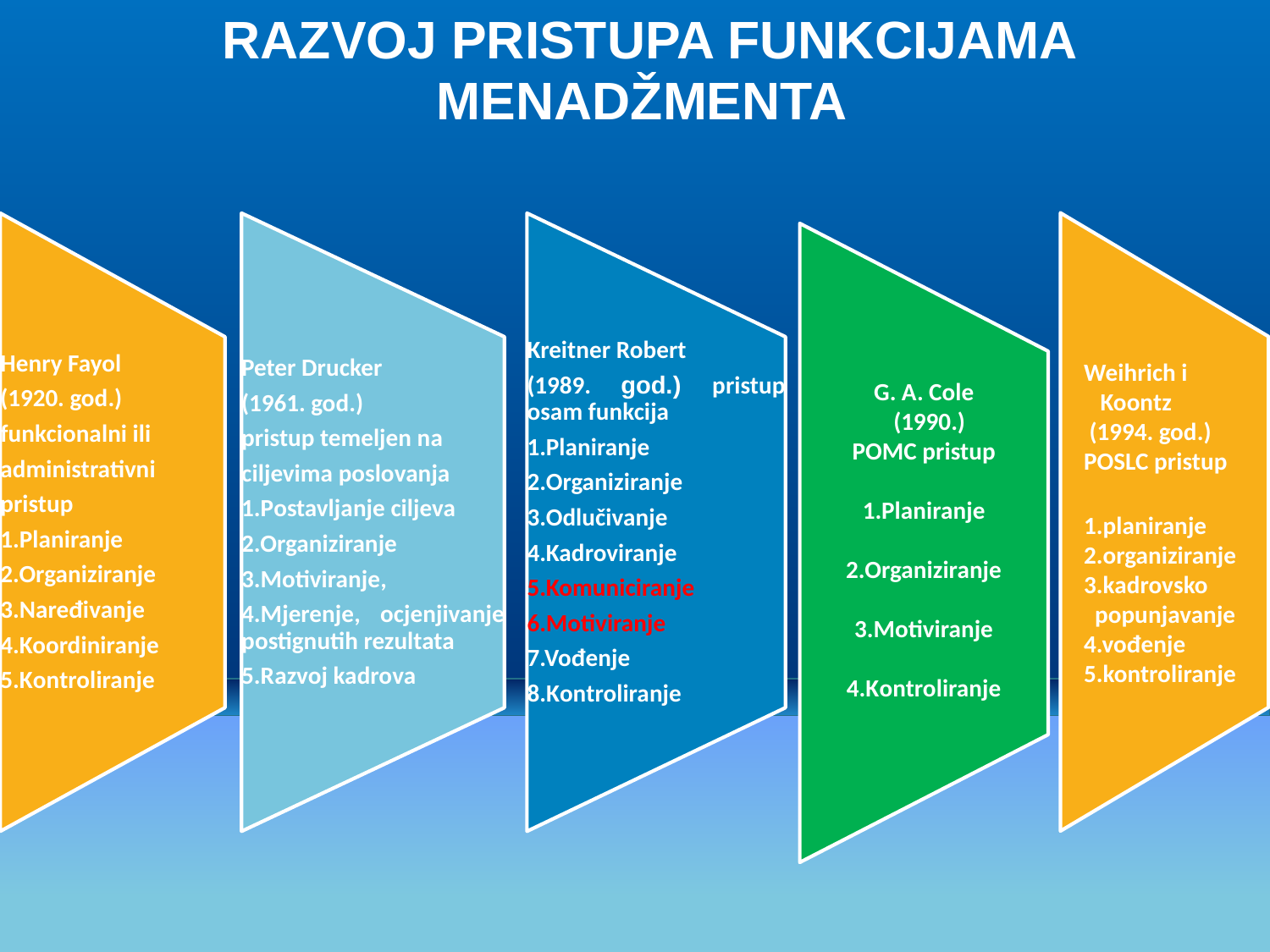

RAZVOJ PRISTUPA FUNKCIJAMA MENADŽMENTA
Weihrich i
   Koontz
 (1994. god.)
POSLC pristup

1.planiranje
2.organiziranje
3.kadrovsko
  popunjavanje
4.vođenje
5.kontroliranje

Henry Fayol
(1920. god.)
funkcionalni ili
administrativni
pristup
1.Planiranje
2.Organiziranje
3.Naređivanje
4.Koordiniranje
5.Kontroliranje
Peter Drucker
(1961. god.)
pristup temeljen na
ciljevima poslovanja
1.Postavljanje ciljeva
2.Organiziranje
3.Motiviranje,
4.Mjerenje, ocjenjivanje postignutih rezultata
5.Razvoj kadrova
Kreitner Robert
(1989. god.) pristup osam funkcija
1.Planiranje
2.Organiziranje
3.Odlučivanje
4.Kadroviranje
5.Komuniciranje
6.Motiviranje
7.Vođenje
8.Kontroliranje
G. A. Cole
  (1990.)
POMC pristup

1.Planiranje

2.Organiziranje

3.Motiviranje

4.Kontroliranje